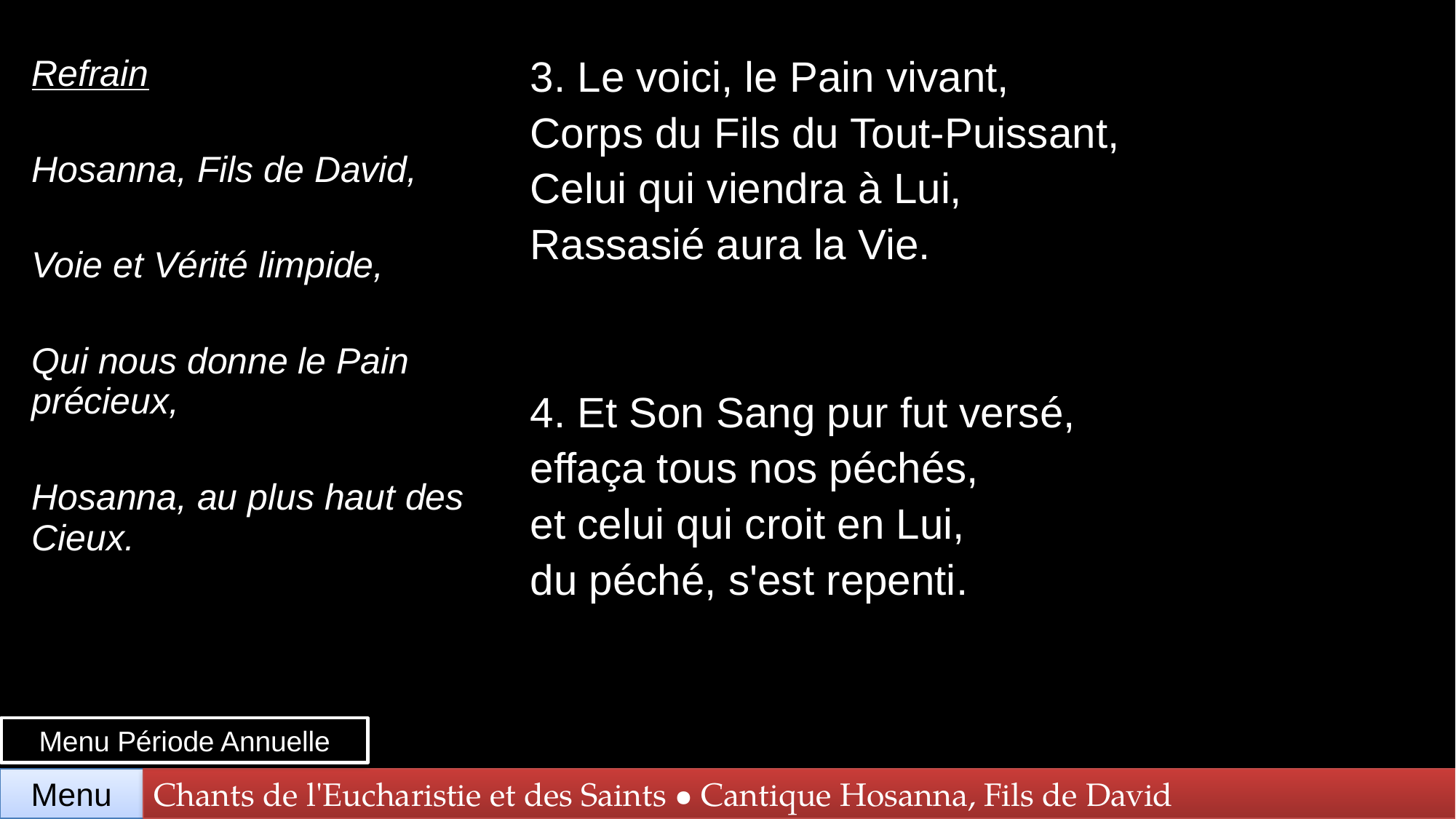

| Refrain Hosanna, Fils de David, Voie et Vérité limpide, Qui nous donne le Pain précieux, Hosanna, au plus haut des Cieux. | 3. Le voici, le Pain vivant, Corps du Fils du Tout-Puissant, Celui qui viendra à Lui, Rassasié aura la Vie. |
| --- | --- |
|  | 4. Et Son Sang pur fut versé, effaça tous nos péchés, et celui qui croit en Lui, du péché, s'est repenti. |

Menu Période Annuelle
Chants de l'Eucharistie et des Saints • Cantique Hosanna, Fils de David
Menu